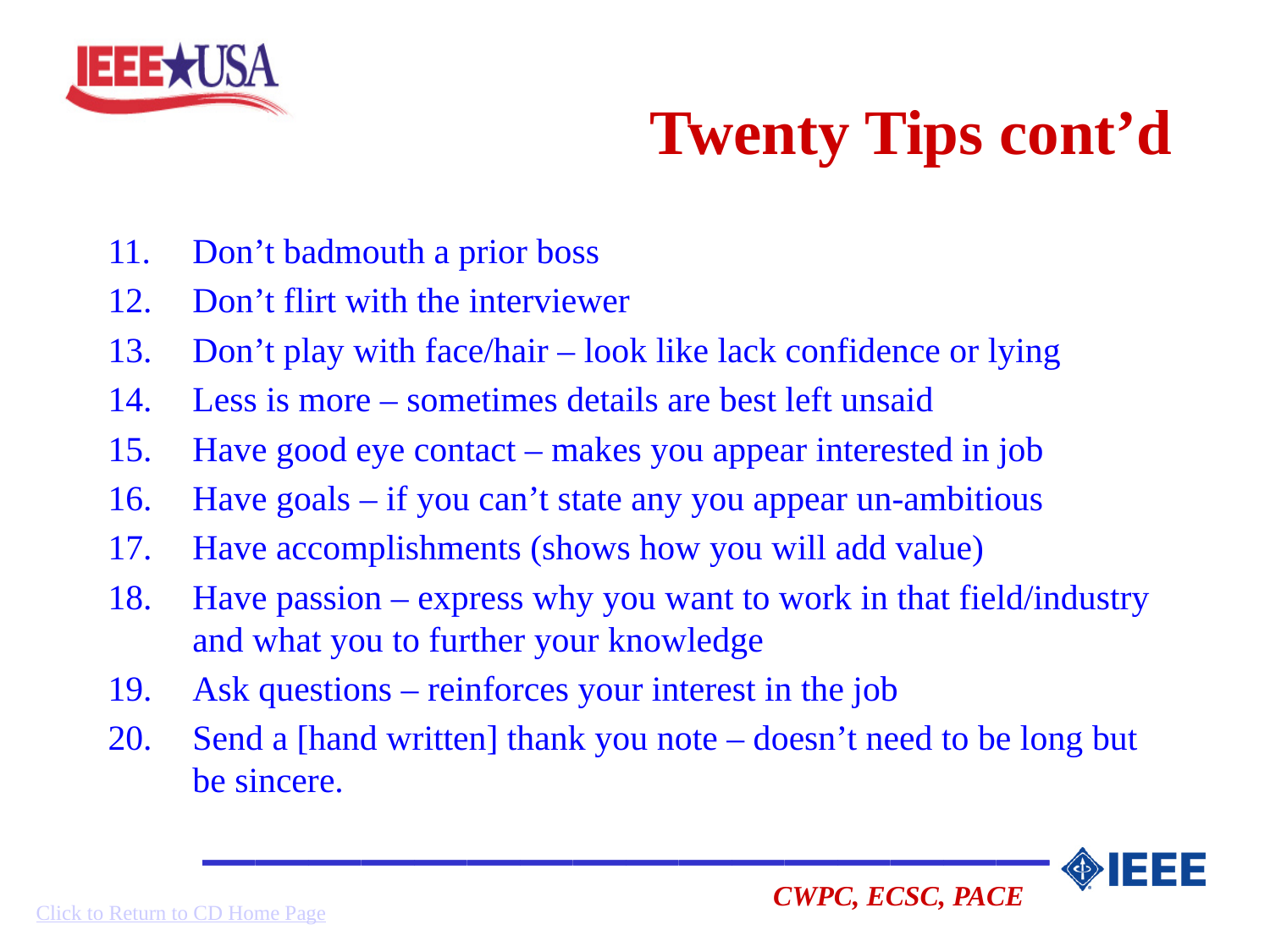

# Twenty Tips cont’d
Don’t badmouth a prior boss
Don’t flirt with the interviewer
Don’t play with face/hair – look like lack confidence or lying
Less is more – sometimes details are best left unsaid
Have good eye contact – makes you appear interested in job
Have goals – if you can’t state any you appear un-ambitious
Have accomplishments (shows how you will add value)
Have passion – express why you want to work in that field/industry and what you to further your knowledge
Ask questions – reinforces your interest in the job
Send a [hand written] thank you note – doesn’t need to be long but be sincere.